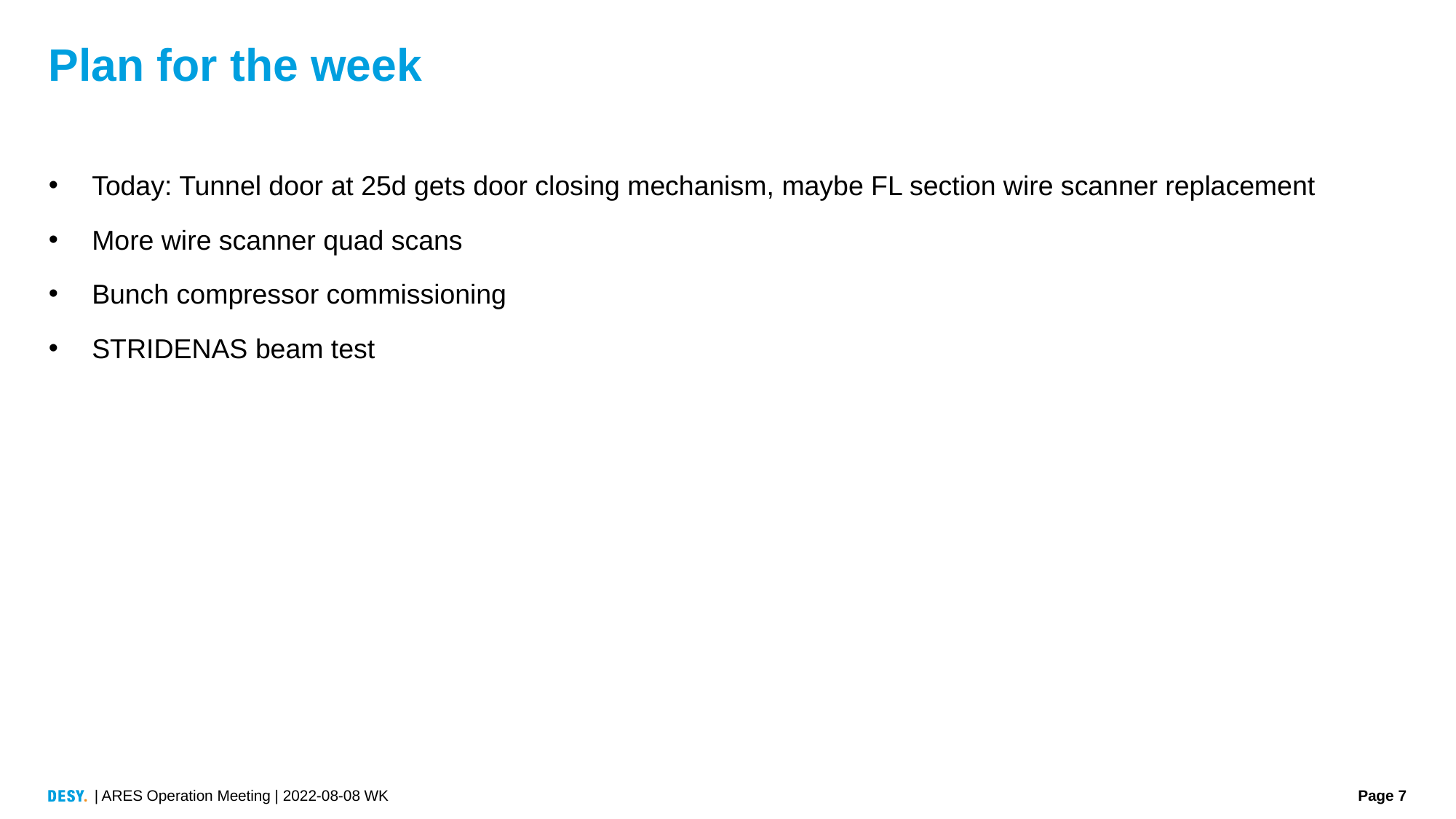

# Plan for the week

Today: Tunnel door at 25d gets door closing mechanism, maybe FL section wire scanner replacement
More wire scanner quad scans
Bunch compressor commissioning
STRIDENAS beam test
| ARES Operation Meeting | 2022-08-08 WK